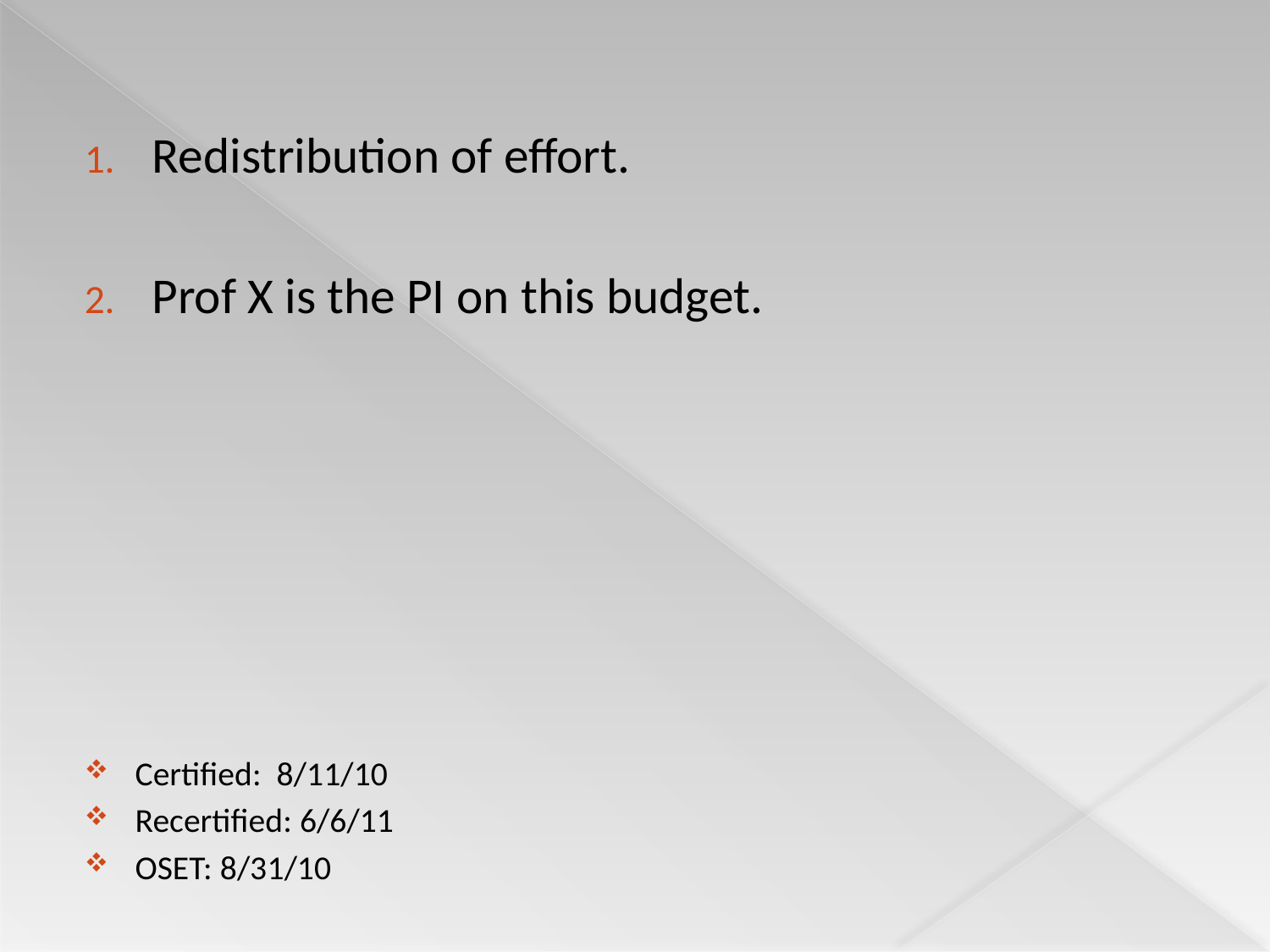

Redistribution of effort.

Prof X is the PI on this budget.

Certified:  8/11/10
Recertified: 6/6/11
OSET: 8/31/10